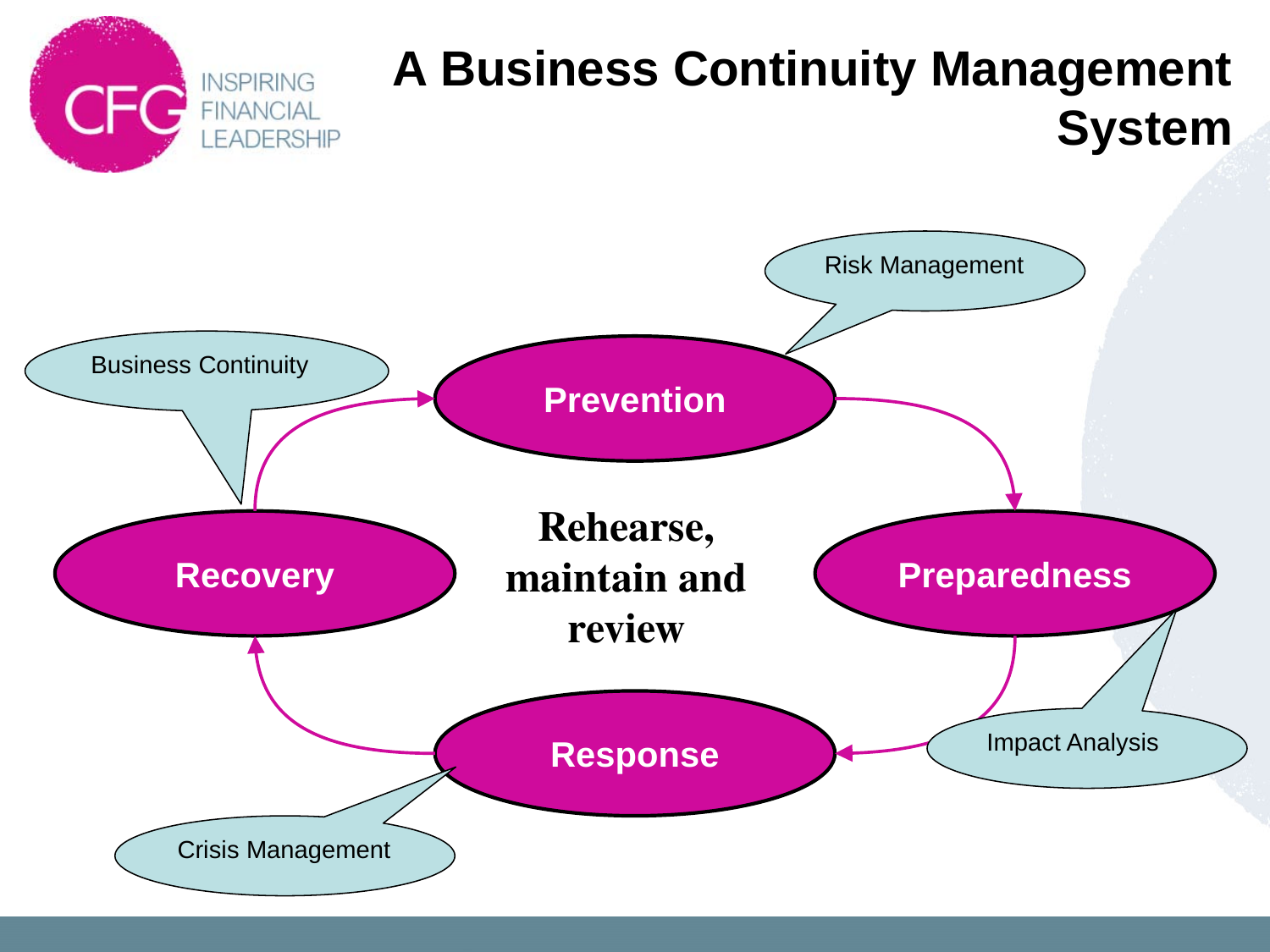

A Business Continuity Management System
Risk Management
Business Continuity
Prevention
Rehearse, maintain and review
Recovery
Preparedness
Response
Impact Analysis
Crisis Management